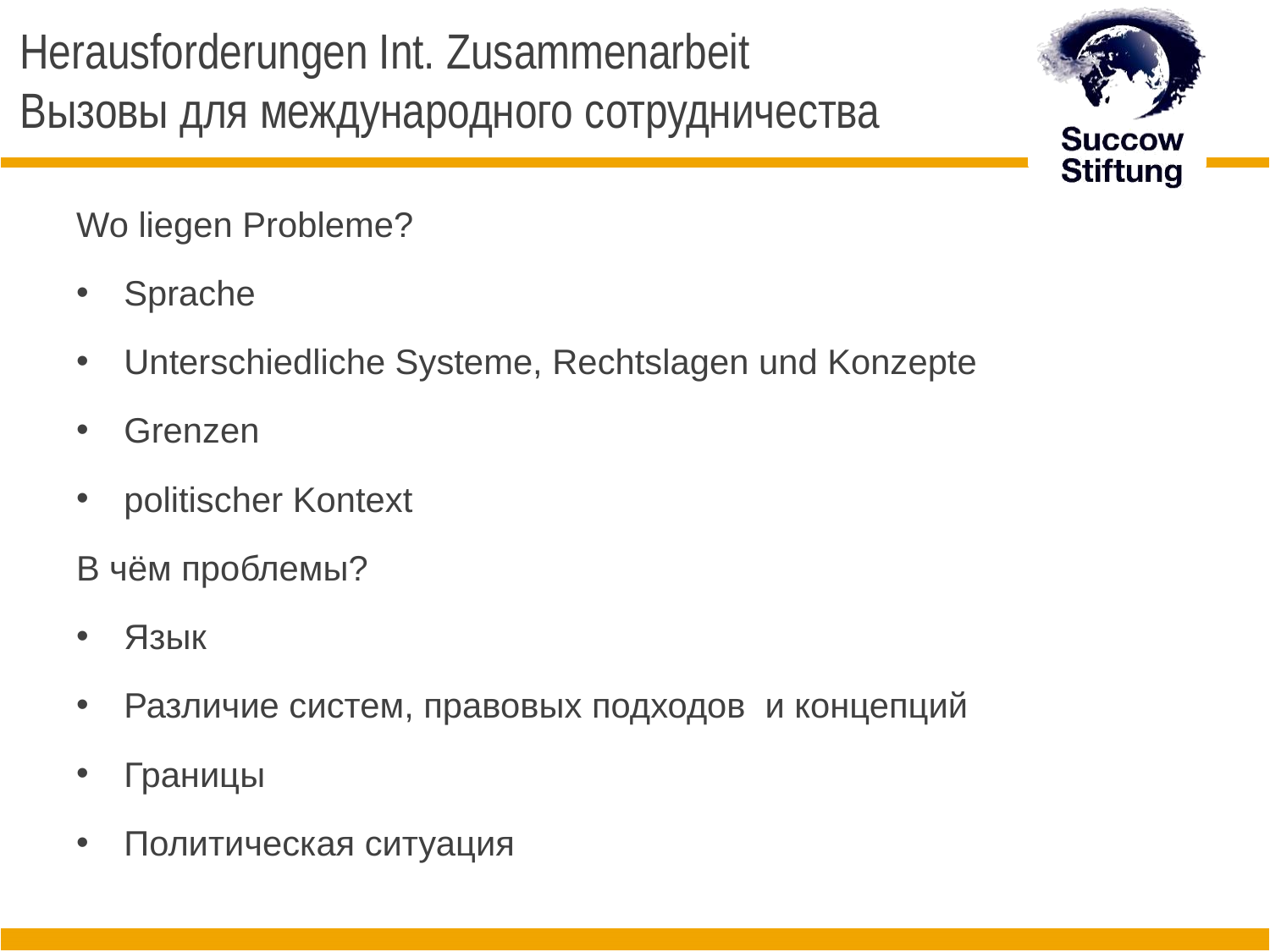

# Herausforderungen Int. Zusammenarbeit Вызовы для международного сотрудничества
Wo liegen Probleme?
Sprache
Unterschiedliche Systeme, Rechtslagen und Konzepte
Grenzen
politischer Kontext
В чём проблемы?
Язык
Различие систем, правовых подходов  и концепций
Границы
Политическая ситуация